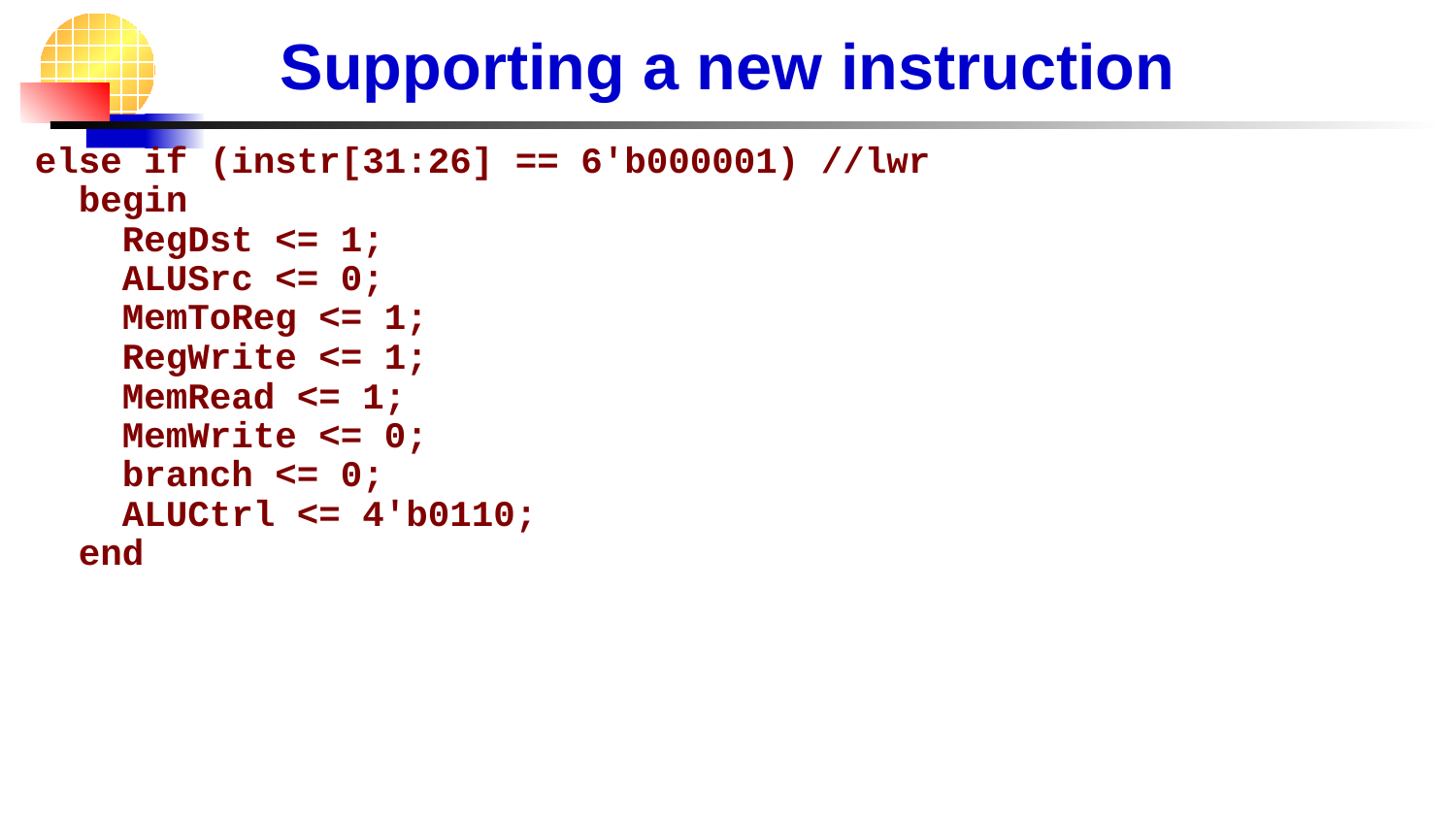

# Supporting a new instruction
else if (instr[31:26] == 6'b000001) //lwr
  begin
    RegDst <= 1;
    ALUSrc <= 0;
    MemToReg <= 1;
    RegWrite <= 1;
    MemRead <= 1;
    MemWrite <= 0;
    branch <= 0;
    ALUCtrl <= 4'b0110;
  end